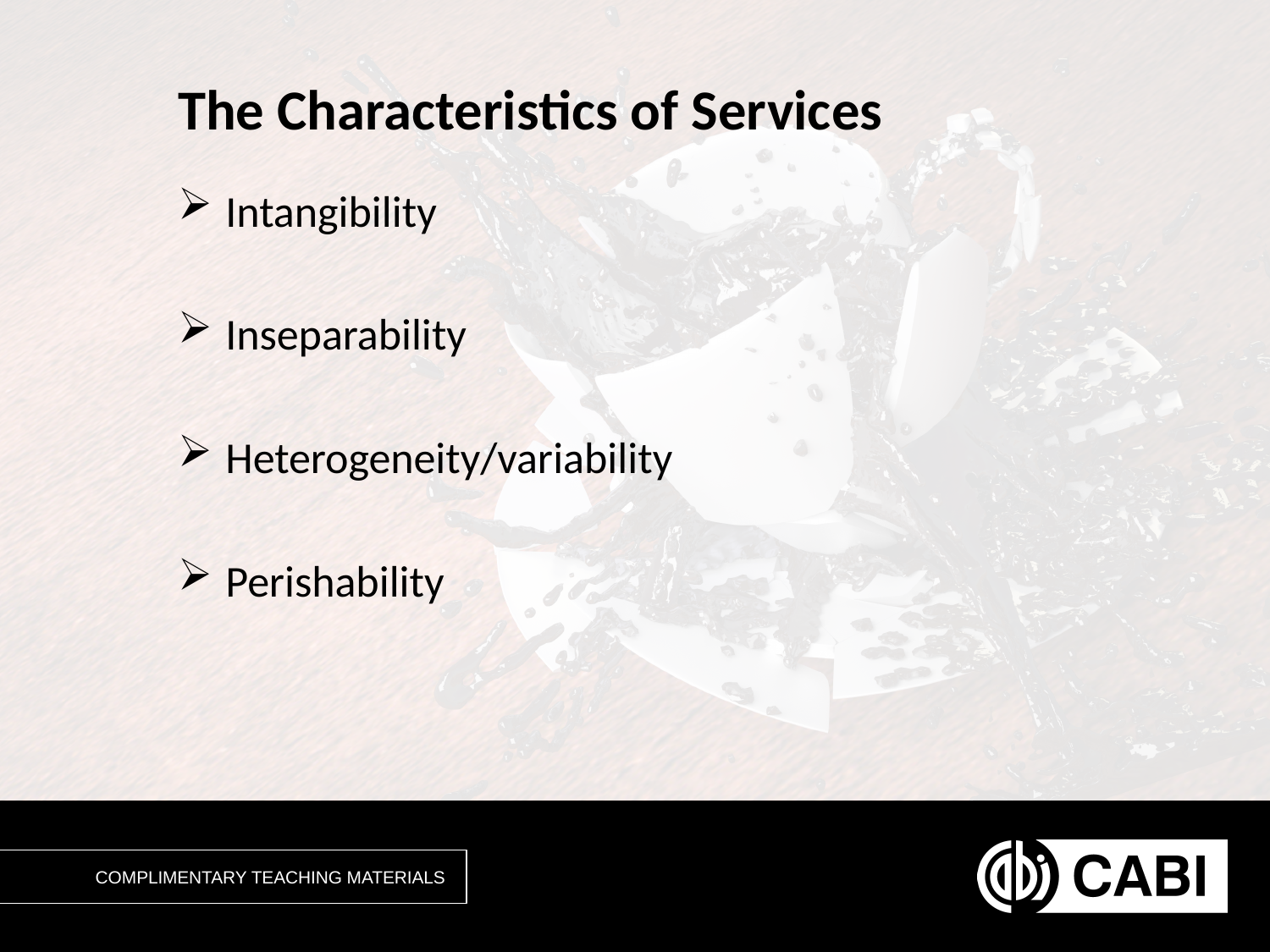

# The Characteristics of Services
Intangibility

Inseparability

Heterogeneity/variability

Perishability